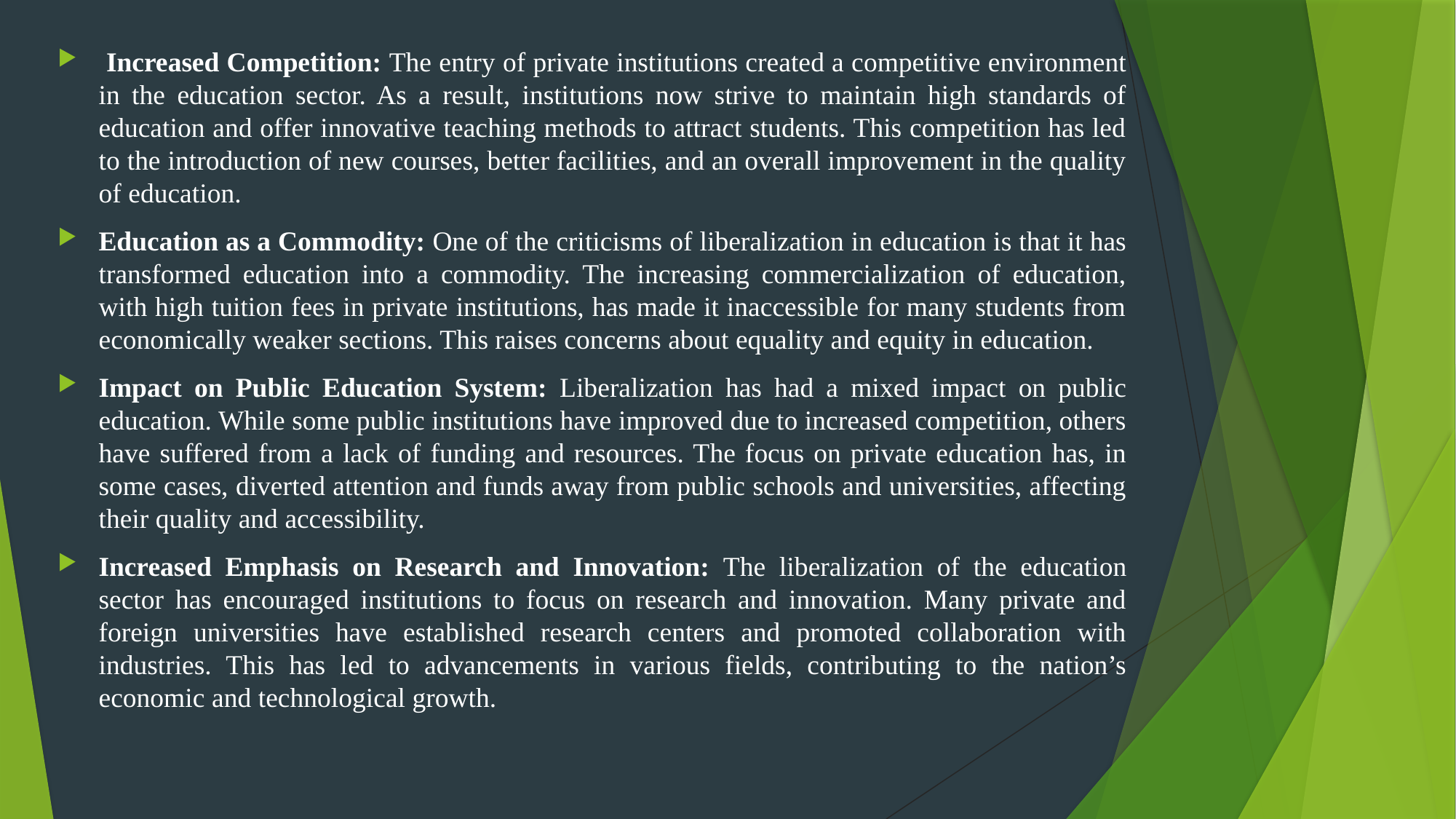

Increased Competition: The entry of private institutions created a competitive environment in the education sector. As a result, institutions now strive to maintain high standards of education and offer innovative teaching methods to attract students. This competition has led to the introduction of new courses, better facilities, and an overall improvement in the quality of education.
Education as a Commodity: One of the criticisms of liberalization in education is that it has transformed education into a commodity. The increasing commercialization of education, with high tuition fees in private institutions, has made it inaccessible for many students from economically weaker sections. This raises concerns about equality and equity in education.
Impact on Public Education System: Liberalization has had a mixed impact on public education. While some public institutions have improved due to increased competition, others have suffered from a lack of funding and resources. The focus on private education has, in some cases, diverted attention and funds away from public schools and universities, affecting their quality and accessibility.
Increased Emphasis on Research and Innovation: The liberalization of the education sector has encouraged institutions to focus on research and innovation. Many private and foreign universities have established research centers and promoted collaboration with industries. This has led to advancements in various fields, contributing to the nation’s economic and technological growth.